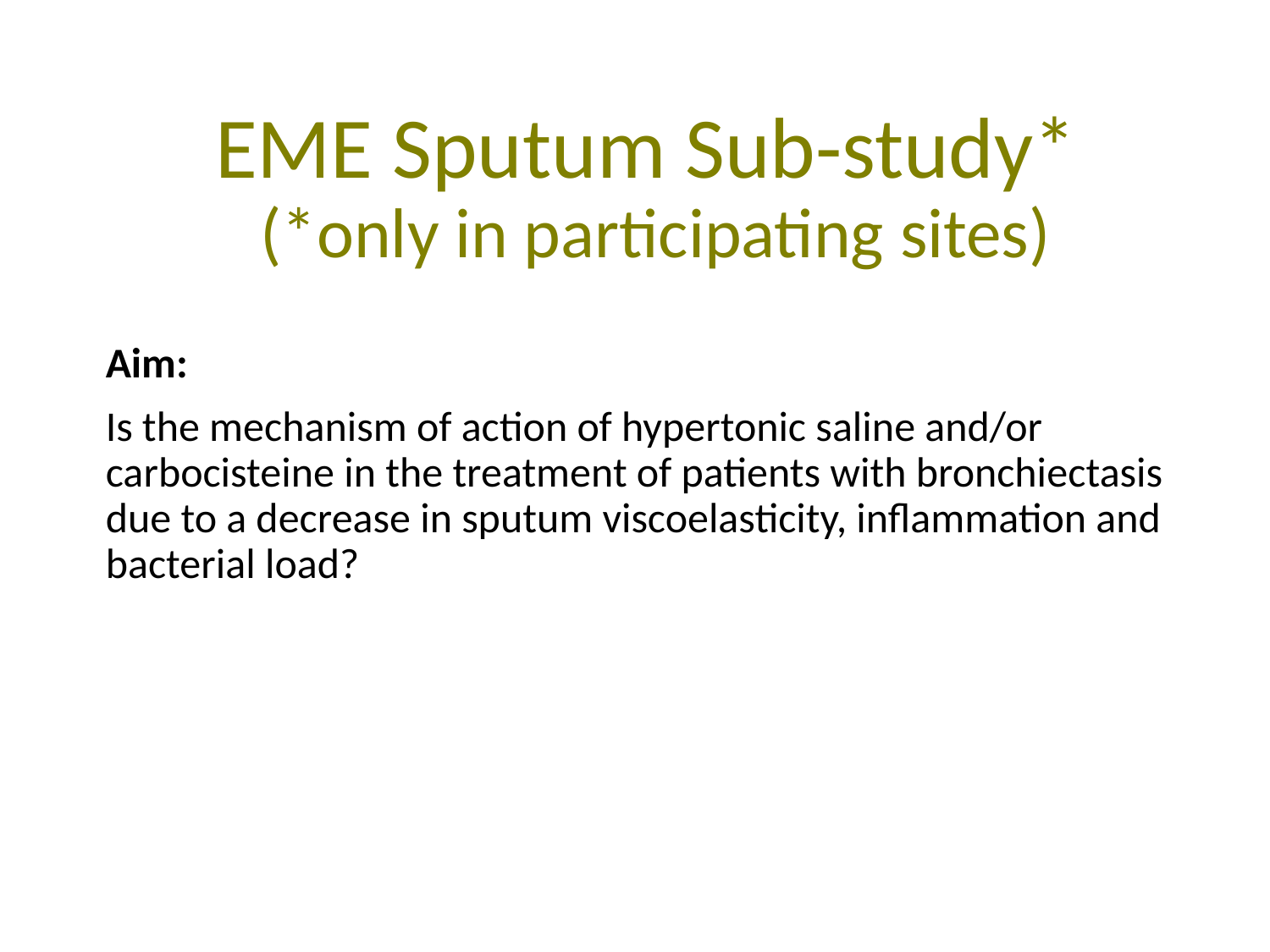

# EME Sputum Sub-study* (*only in participating sites)
Aim:
Is the mechanism of action of hypertonic saline and/or carbocisteine in the treatment of patients with bronchiectasis due to a decrease in sputum viscoelasticity, inflammation and bacterial load?